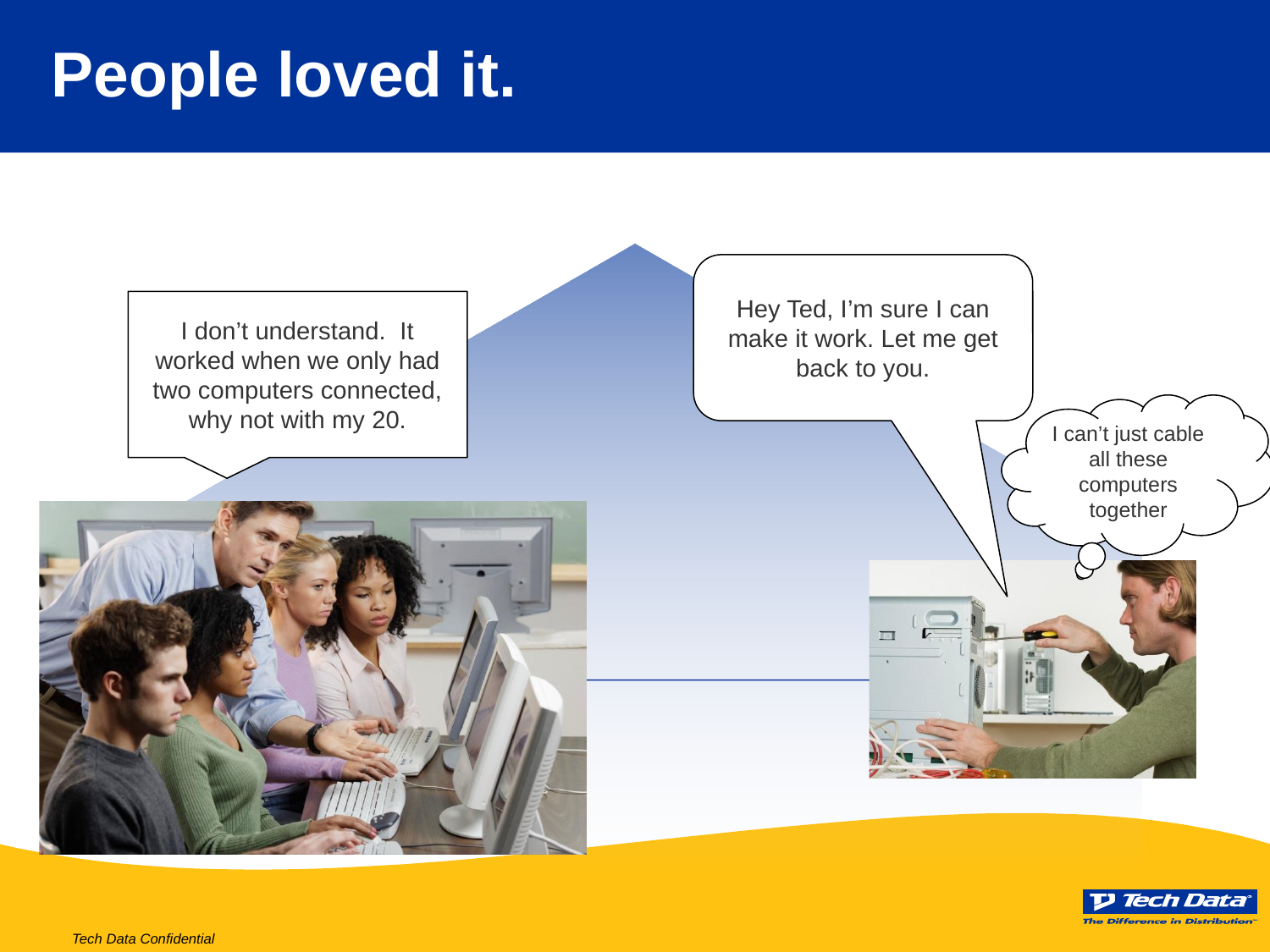

# People loved it.

Hey Ted, I’m sure I can make it work. Let me get back to you.
I don’t understand.  It worked when we only had two computers connected, why not with my 20.
I can’t just cable all these computers together

User A